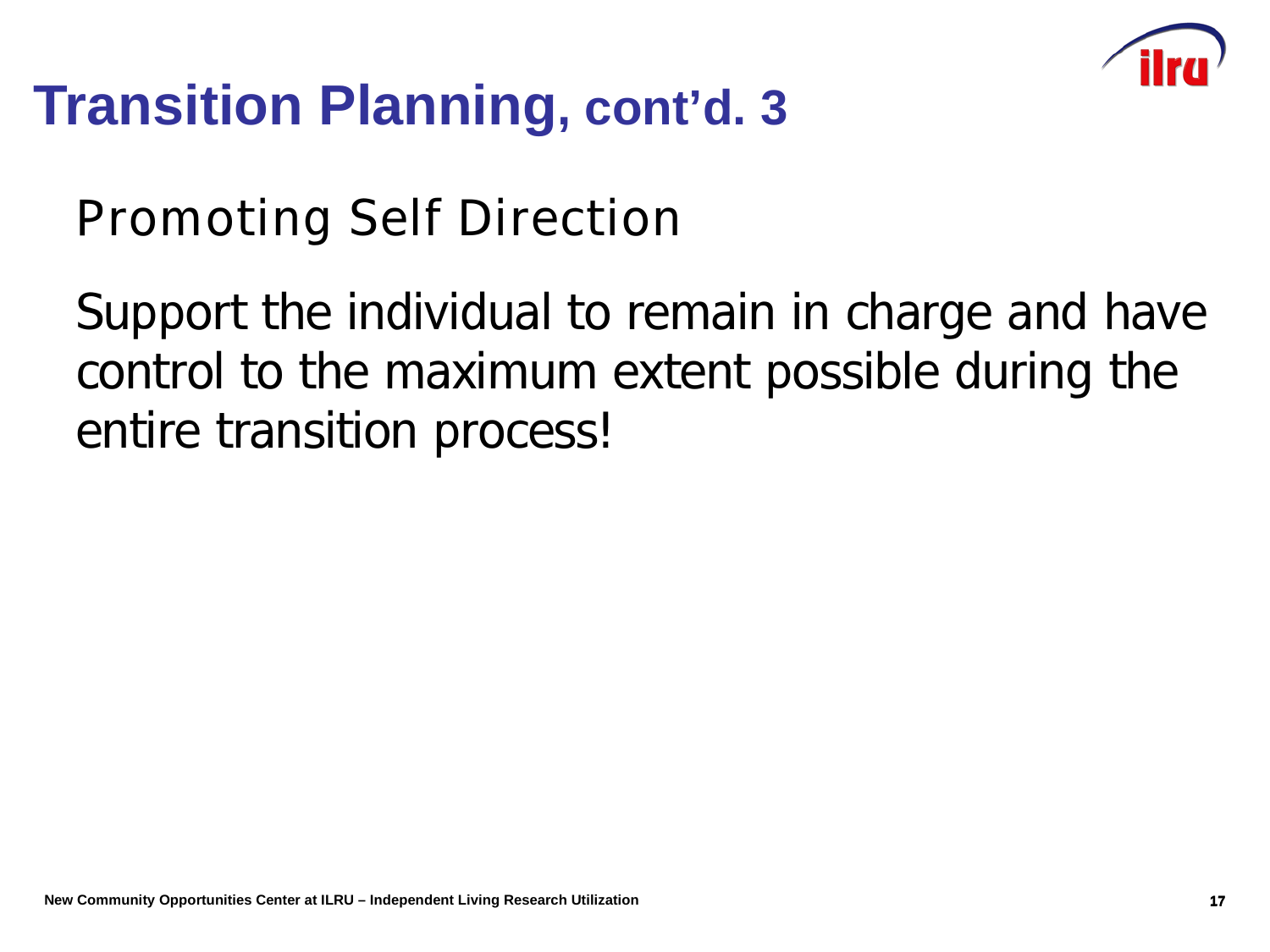

Promoting Self Direction

Support the individual to remain in charge and have control to the maximum extent possible during the entire transition process!
Transition Planning, cont’d. 3
17
17